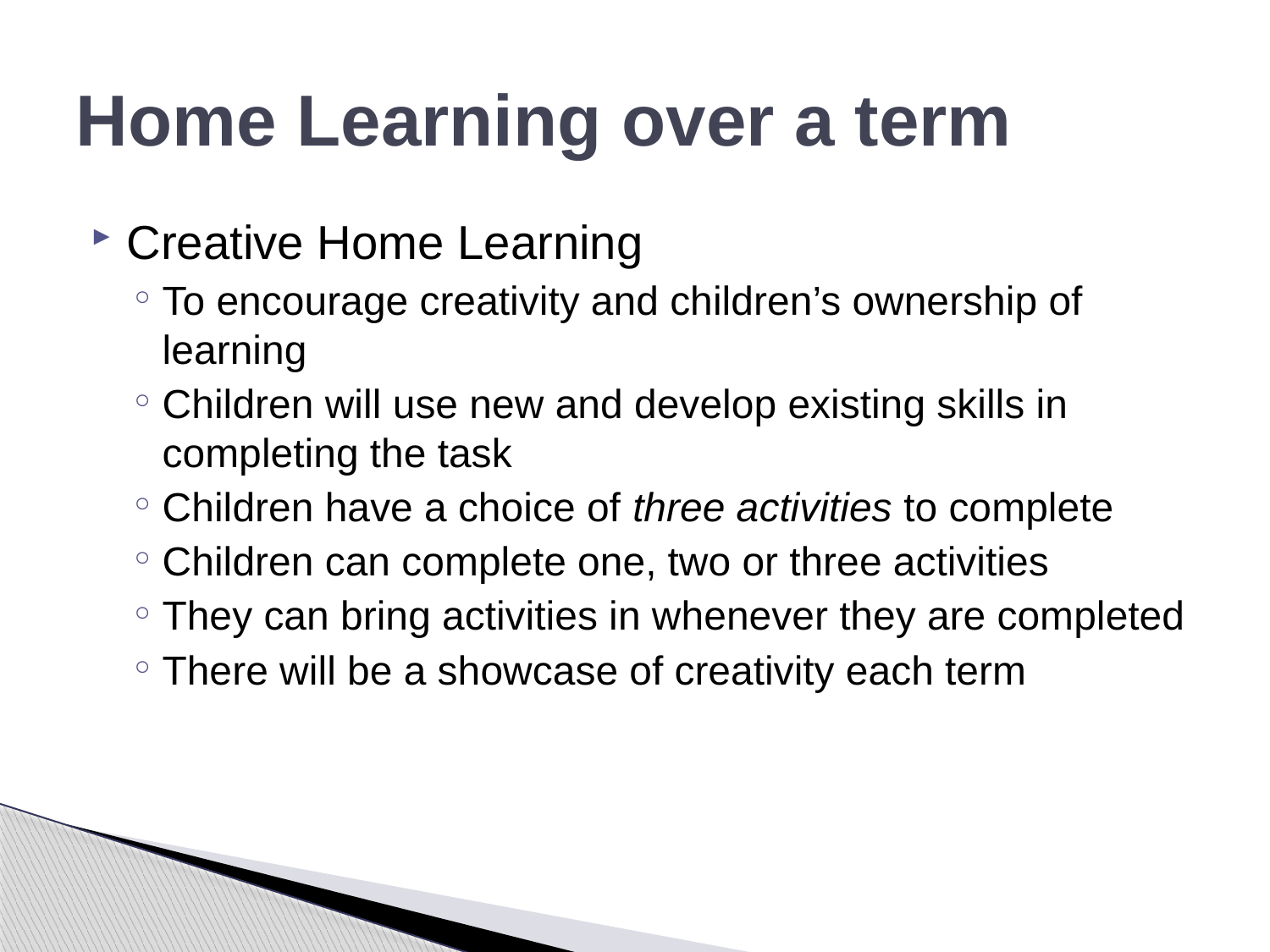

# Home Learning over a term
Creative Home Learning
To encourage creativity and children’s ownership of learning
Children will use new and develop existing skills in completing the task
Children have a choice of three activities to complete
Children can complete one, two or three activities
They can bring activities in whenever they are completed
There will be a showcase of creativity each term